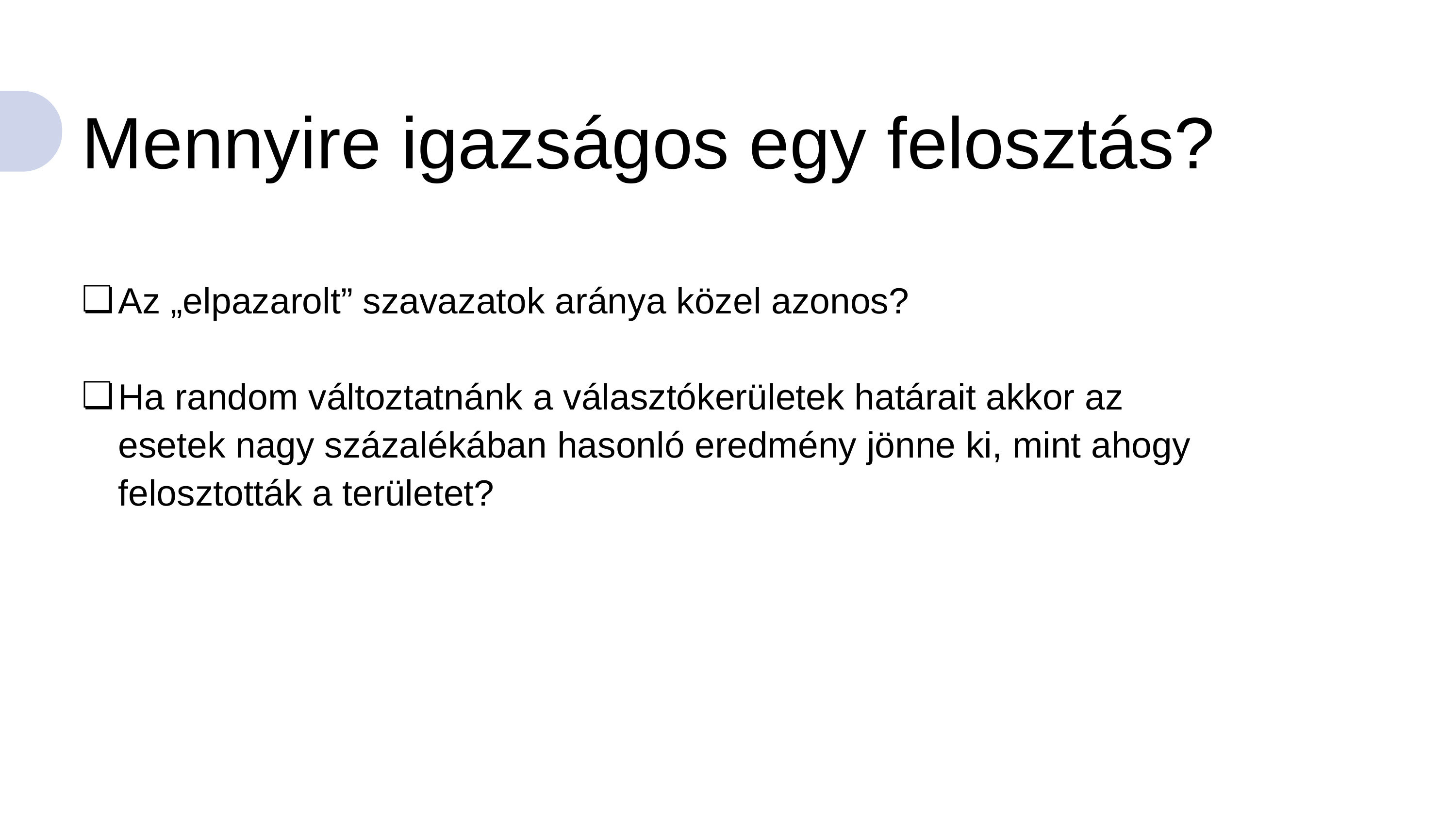

Mennyire igazságos egy felosztás?

Az „elpazarolt” szavazatok aránya közel azonos?

Ha random változtatnánk a választókerületek határait akkor az esetek nagy százalékában hasonló eredmény jönne ki, mint ahogy felosztották a területet?